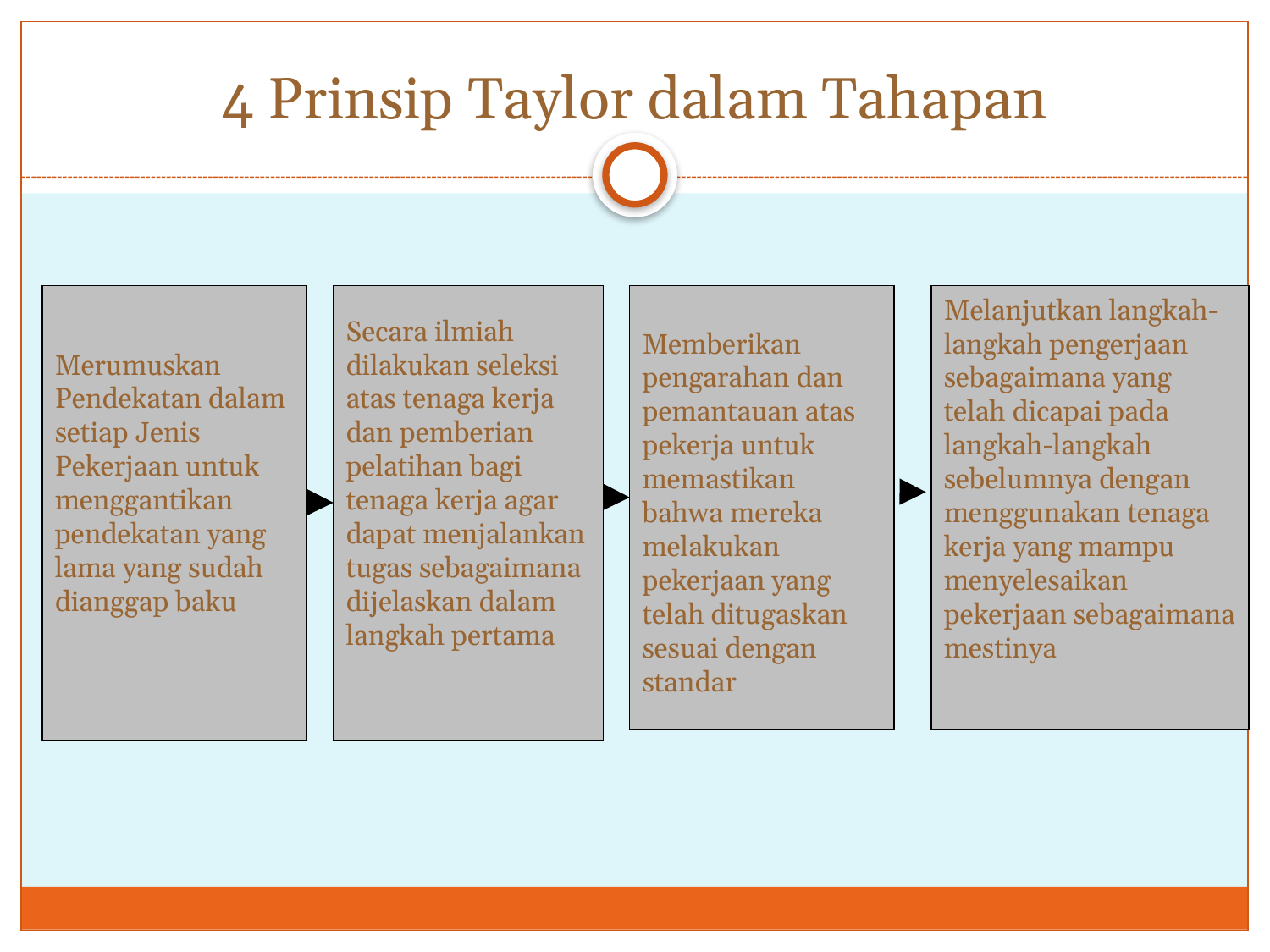

# 4 Prinsip Taylor dalam Tahapan

Merumuskan Pendekatan dalam setiap Jenis Pekerjaan untuk menggantikan pendekatan yang lama yang sudah dianggap baku

Secara ilmiah dilakukan seleksi atas tenaga kerja dan pemberian pelatihan bagi tenaga kerja agar dapat menjalankan tugas sebagaimana dijelaskan dalam langkah pertama

Memberikan pengarahan dan pemantauan atas pekerja untuk memastikan bahwa mereka melakukan pekerjaan yang telah ditugaskan sesuai dengan standar
Melanjutkan langkah-langkah pengerjaan sebagaimana yang telah dicapai pada langkah-langkah sebelumnya dengan menggunakan tenaga kerja yang mampu menyelesaikan pekerjaan sebagaimana mestinya